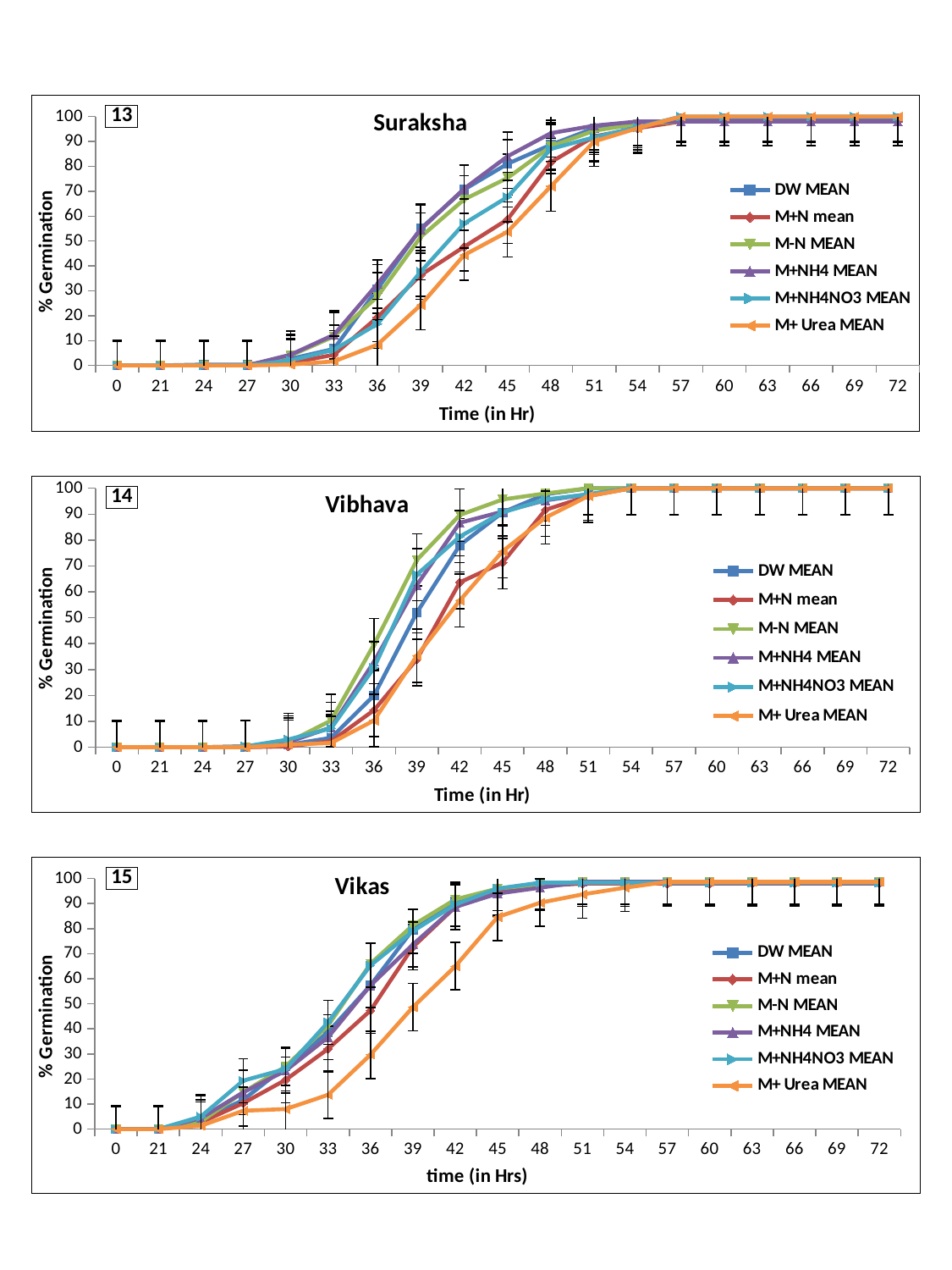

### Chart: Suraksha

| Category | DW MEAN | M+N mean | M-N MEAN | M+NH4 MEAN | M+NH4NO3 MEAN | M+ Urea MEAN |
|---|---|---|---|---|---|---|
| 0 | 0.0 | 0.0 | 0.0 | 0.0 | 0.0 | 0.0 |
| 21 | 0.0 | 0.0 | 0.0 | 0.0 | 0.0 | 0.0 |
| 24 | 0.3333333333333333 | 0.0 | 0.0 | 0.0 | 0.0 | 0.0 |
| 27 | 0.3333333333333333 | 0.0 | 0.0 | 0.0 | 0.0 | 0.0 |
| 30 | 2.6666666666666665 | 1.0 | 4.0 | 4.333333333333348 | 2.0 | 0.3333333333333333 |
| 33 | 6.666666666666667 | 4.333333333333348 | 11.666666666666694 | 12.333333333333334 | 6.333333333333348 | 1.6666666666666667 |
| 36 | 30.666666666666668 | 19.33333333333324 | 27.666666666666668 | 32.66666666666647 | 16.666666666666668 | 8.333333333333336 |
| 39 | 55.0 | 36.333333333333336 | 51.66666666666647 | 54.66666666666647 | 37.66666666666647 | 24.33333333333324 |
| 42 | 70.66666666666667 | 47.66666666666647 | 66.66666666666667 | 71.0 | 57.0 | 44.333333333333336 |
| 45 | 81.0 | 58.66666666666647 | 75.33333333333326 | 84.0 | 67.66666666666667 | 53.66666666666647 |
| 48 | 88.66666666666667 | 81.66666666666667 | 88.0 | 93.33333333333326 | 87.0 | 72.0 |
| 51 | 95.33333333333326 | 92.0 | 94.33333333333326 | 96.33333333333326 | 91.66666666666667 | 90.0 |
| 54 | 96.33333333333326 | 95.33333333333326 | 97.0 | 98.0 | 95.66666666666667 | 95.33333333333326 |
| 57 | 99.33333333333326 | 98.0 | 98.0 | 98.0 | 100.0 | 100.0 |
| 60 | 99.33333333333326 | 98.0 | 98.0 | 98.0 | 100.0 | 100.0 |
| 63 | 99.33333333333326 | 98.0 | 98.0 | 98.0 | 100.0 | 100.0 |
| 66 | 99.33333333333326 | 98.0 | 98.0 | 98.0 | 100.0 | 100.0 |
| 69 | 99.33333333333326 | 98.0 | 98.0 | 98.0 | 100.0 | 100.0 |
| 72 | 99.33333333333326 | 98.0 | 98.0 | 98.0 | 100.0 | 100.0 |

### Chart: Vibhava

| Category | DW MEAN | M+N mean | M-N MEAN | M+NH4 MEAN | M+NH4NO3 MEAN | M+ Urea MEAN |
|---|---|---|---|---|---|---|
| 0 | 0.0 | 0.0 | 0.0 | 0.0 | 0.0 | 0.0 |
| 21 | 0.0 | 0.0 | 0.0 | 0.0 | 0.0 | 0.0 |
| 24 | 0.0 | 0.0 | 0.0 | 0.0 | 0.0 | 0.0 |
| 27 | 0.0 | 0.0 | 0.0 | 0.3333333333333333 | 0.3333333333333333 | 0.0 |
| 30 | 1.0 | 0.3333333333333333 | 2.0 | 2.0 | 3.0 | 1.0 |
| 33 | 3.6666666666666665 | 2.3333333333333335 | 10.333333333333334 | 7.666666666666667 | 7.333333333333348 | 1.6666666666666667 |
| 36 | 20.0 | 14.333333333333334 | 39.66666666666647 | 33.0 | 30.666666666666668 | 10.333333333333334 |
| 39 | 52.0 | 34.0 | 72.33333333333326 | 62.66666666666647 | 66.66666666666667 | 35.333333333333336 |
| 42 | 78.0 | 63.66666666666647 | 89.66666666666667 | 86.66666666666667 | 81.33333333333326 | 56.66666666666647 |
| 45 | 90.66666666666667 | 71.33333333333326 | 95.66666666666667 | 91.0 | 90.66666666666667 | 75.66666666666667 |
| 48 | 97.66666666666667 | 91.66666666666667 | 98.0 | 95.33333333333326 | 95.66666666666667 | 88.66666666666667 |
| 51 | 100.0 | 97.0 | 100.0 | 97.66666666666667 | 97.66666666666667 | 97.0 |
| 54 | 100.0 | 100.0 | 100.0 | 100.0 | 100.0 | 100.0 |
| 57 | 100.0 | 100.0 | 100.0 | 100.0 | 100.0 | 100.0 |
| 60 | 100.0 | 100.0 | 100.0 | 100.0 | 100.0 | 100.0 |
| 63 | 100.0 | 100.0 | 100.0 | 100.0 | 100.0 | 100.0 |
| 66 | 100.0 | 100.0 | 100.0 | 100.0 | 100.0 | 100.0 |
| 69 | 100.0 | 100.0 | 100.0 | 100.0 | 100.0 | 100.0 |
| 72 | 100.0 | 100.0 | 100.0 | 100.0 | 100.0 | 100.0 |

### Chart: Vikas

| Category | DW MEAN | M+N mean | M-N MEAN | M+NH4 MEAN | M+NH4NO3 MEAN | M+ Urea MEAN |
|---|---|---|---|---|---|---|
| 0 | 0.0 | 0.0 | 0.0 | 0.0 | 0.0 | 0.0 |
| 21 | 0.0 | 0.0 | 0.0 | 0.0 | 0.0 | 0.0 |
| 24 | 3.3333333333333335 | 2.6666666666666665 | 3.0 | 4.333333333333348 | 5.0 | 1.3333333333333333 |
| 27 | 11.666666666666694 | 10.333333333333334 | 14.666666666666694 | 14.666666666666694 | 19.33333333333324 | 7.333333333333348 |
| 30 | 25.0 | 19.666666666666668 | 25.0 | 23.33333333333324 | 24.0 | 8.0 |
| 33 | 38.66666666666647 | 32.0 | 41.333333333333336 | 36.66666666666647 | 42.66666666666647 | 13.666666666666694 |
| 36 | 57.333333333333336 | 47.333333333333336 | 66.0 | 57.333333333333336 | 65.33333333333326 | 29.666666666666668 |
| 39 | 79.66666666666667 | 72.66666666666667 | 81.33333333333326 | 73.66666666666667 | 79.0 | 48.66666666666647 |
| 42 | 91.0 | 88.66666666666667 | 91.66666666666667 | 88.66666666666667 | 89.66666666666667 | 65.0 |
| 45 | 95.0 | 94.66666666666667 | 96.0 | 94.0 | 96.0 | 84.66666666666667 |
| 48 | 97.66666666666667 | 97.0 | 97.66666666666667 | 96.33333333333326 | 98.33333333333326 | 90.33333333333326 |
| 51 | 98.66666666666667 | 98.0 | 98.66666666666667 | 98.66666666666667 | 98.33333333333326 | 93.66666666666667 |
| 54 | 98.66666666666667 | 98.0 | 98.66666666666667 | 98.66666666666667 | 98.33333333333326 | 96.33333333333326 |
| 57 | 98.66666666666667 | 98.0 | 98.66666666666667 | 98.66666666666667 | 98.33333333333326 | 98.66666666666667 |
| 60 | 98.66666666666667 | 98.0 | 98.66666666666667 | 98.66666666666667 | 98.33333333333326 | 98.66666666666667 |
| 63 | 98.66666666666667 | 98.0 | 98.66666666666667 | 98.66666666666667 | 98.33333333333326 | 98.66666666666667 |
| 66 | 98.66666666666667 | 98.0 | 98.66666666666667 | 98.66666666666667 | 98.33333333333326 | 98.66666666666667 |
| 69 | 98.66666666666667 | 98.0 | 98.66666666666667 | 98.66666666666667 | 98.33333333333326 | 98.66666666666667 |
| 72 | 98.66666666666667 | 98.0 | 98.66666666666667 | 98.66666666666667 | 98.33333333333326 | 98.66666666666667 |